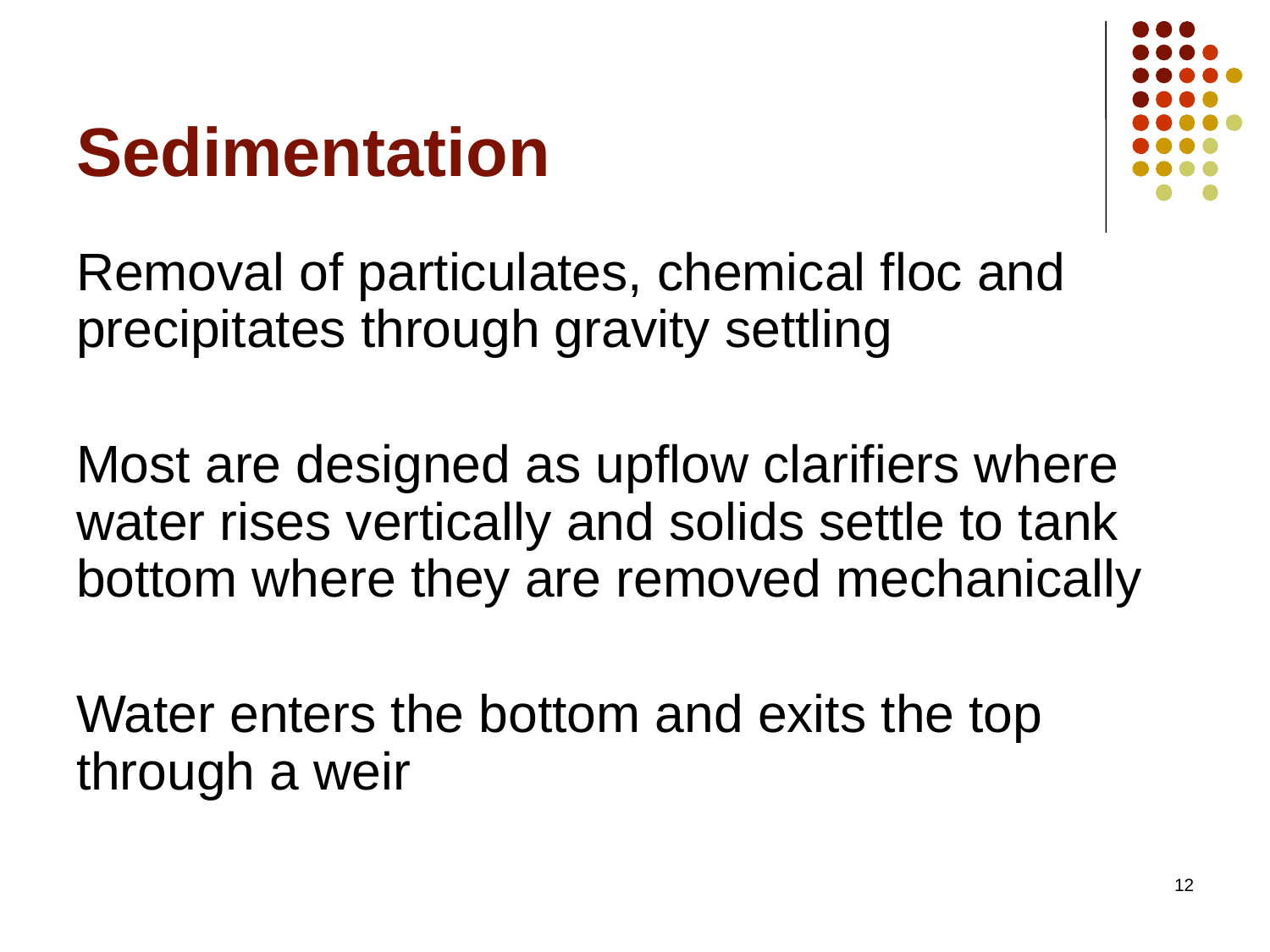

# Sedimentation
Removal of particulates, chemical floc and precipitates through gravity settling

Most are designed as upflow clarifiers where water rises vertically and solids settle to tank bottom where they are removed mechanically

Water enters the bottom and exits the top through a weir
12